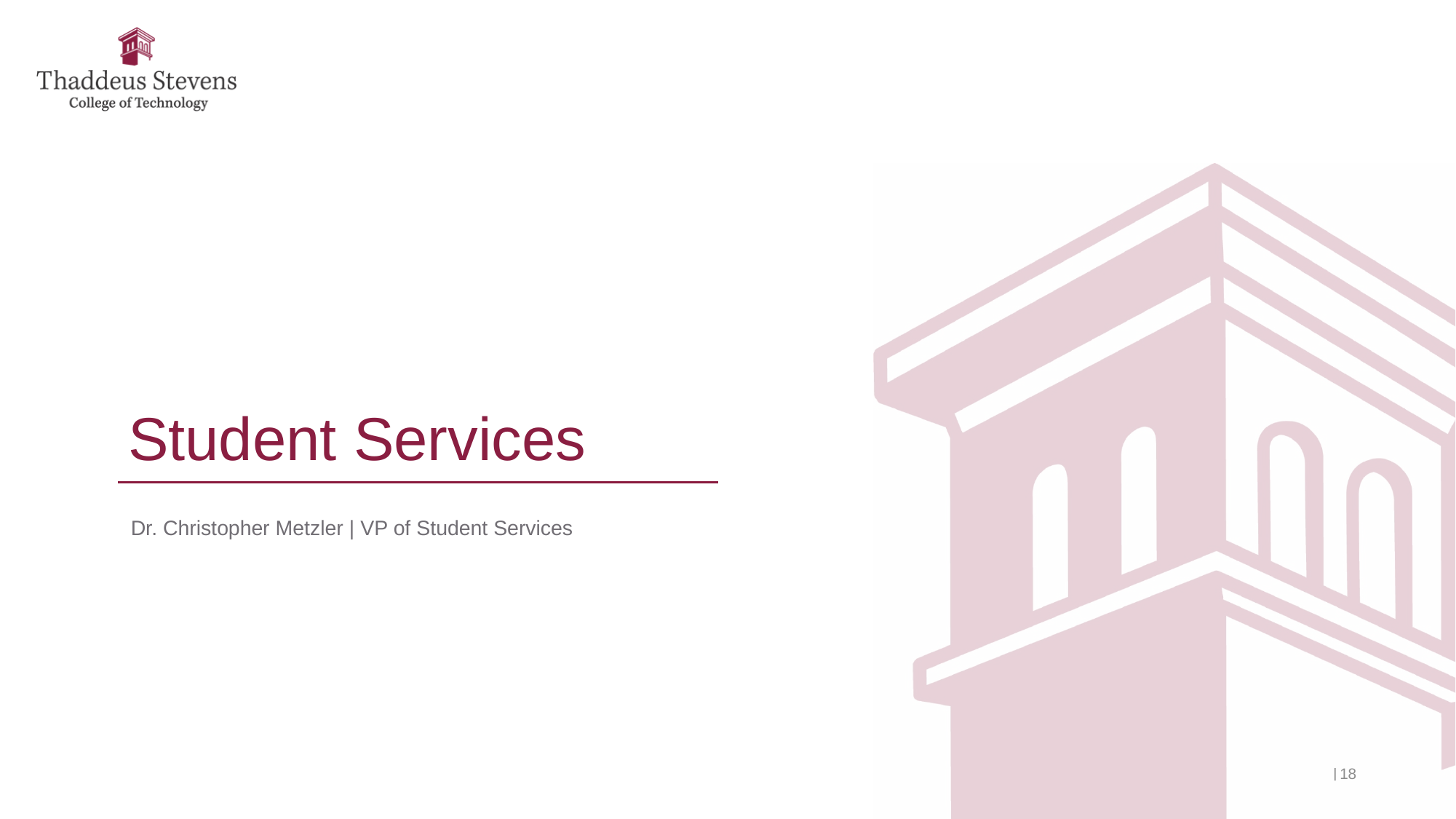

Student Services
Dr. Christopher Metzler | VP of Student Services
 |18